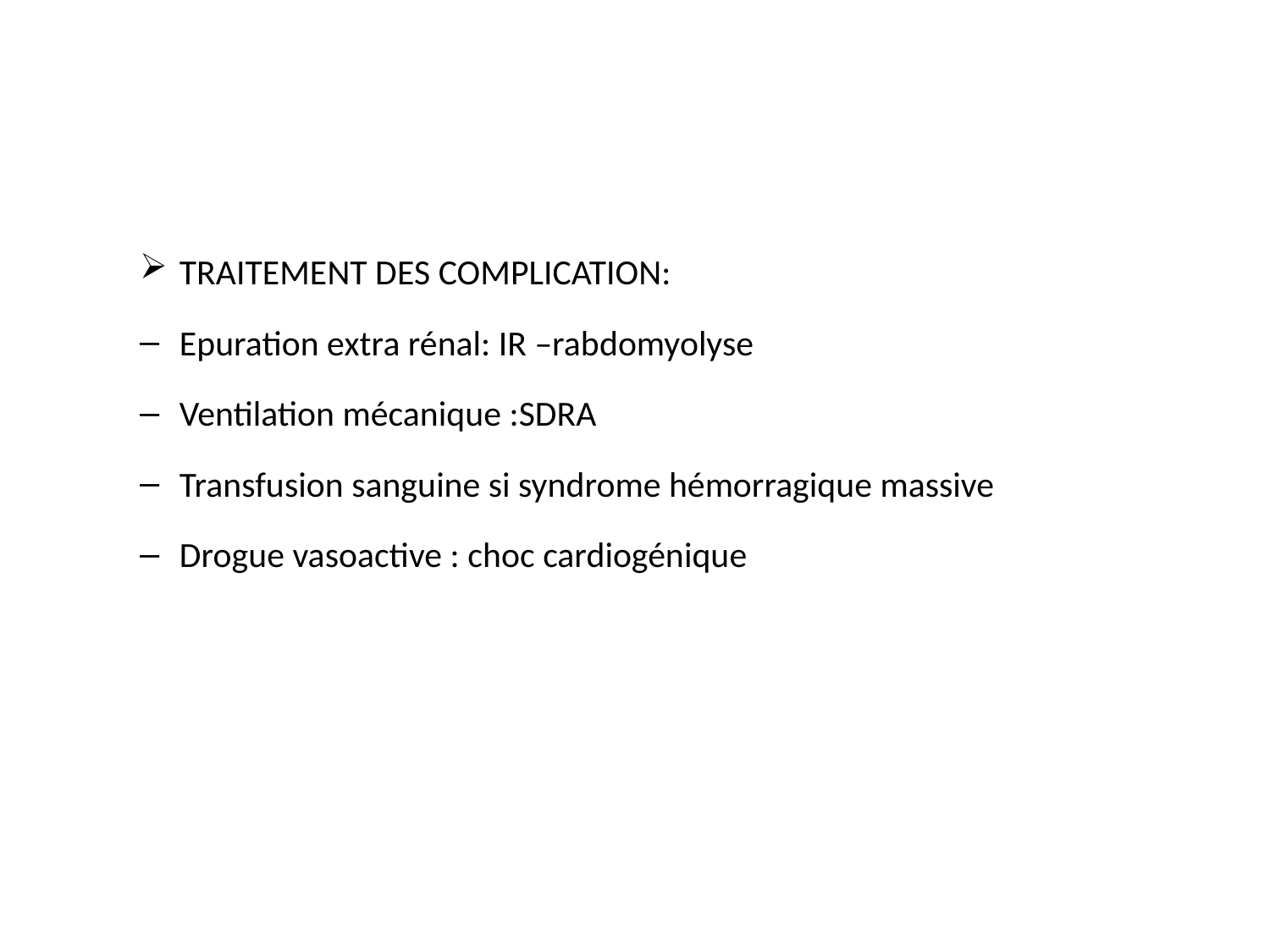

#
TRAITEMENT DES COMPLICATION:
Epuration extra rénal: IR –rabdomyolyse
Ventilation mécanique :SDRA
Transfusion sanguine si syndrome hémorragique massive
Drogue vasoactive : choc cardiogénique